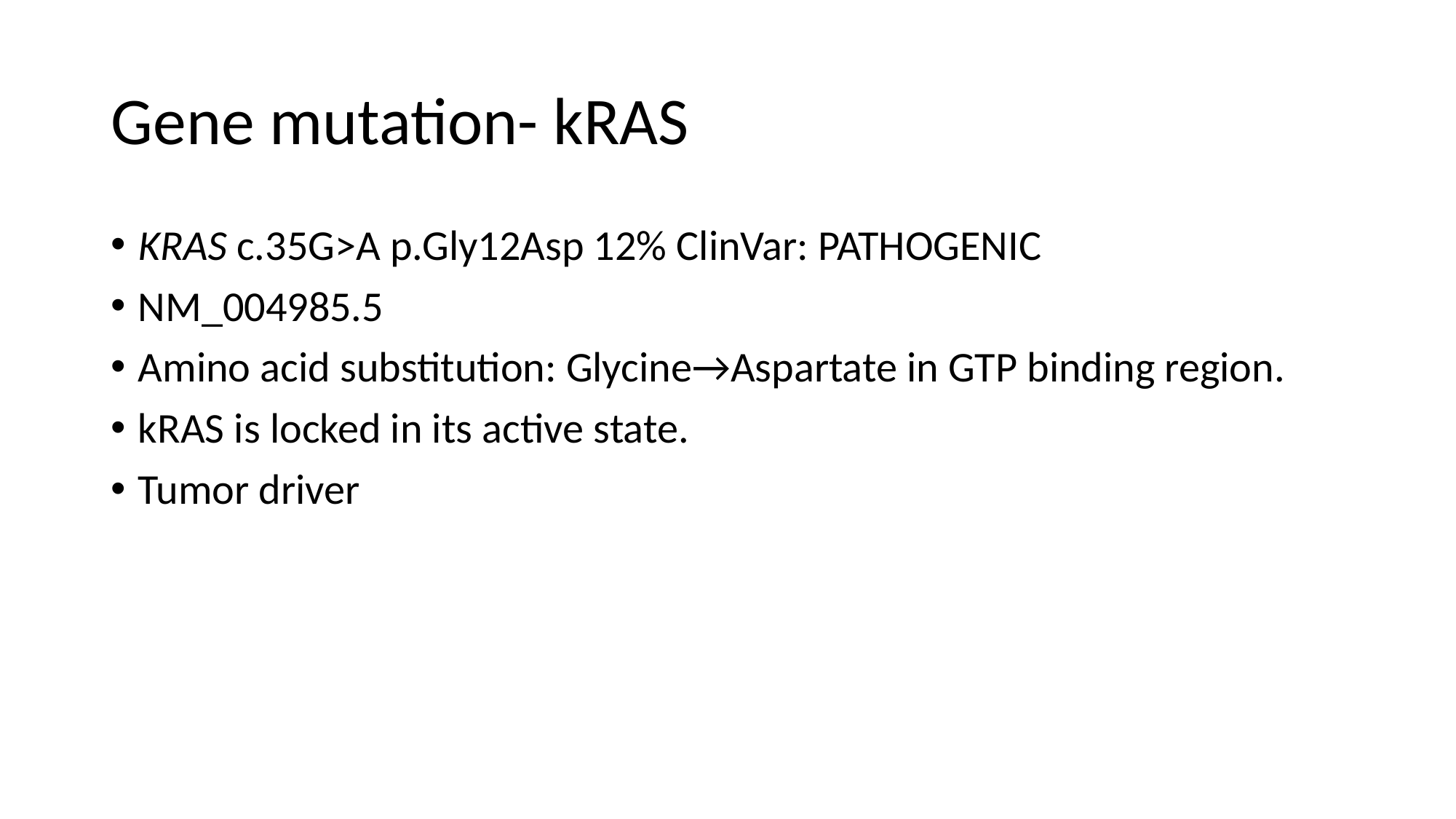

# Gene mutation- kRAS
KRAS c.35G>A p.Gly12Asp 12% ClinVar: PATHOGENIC
NM_004985.5
Amino acid substitution: Glycine→Aspartate in GTP binding region.
kRAS is locked in its active state.
Tumor driver